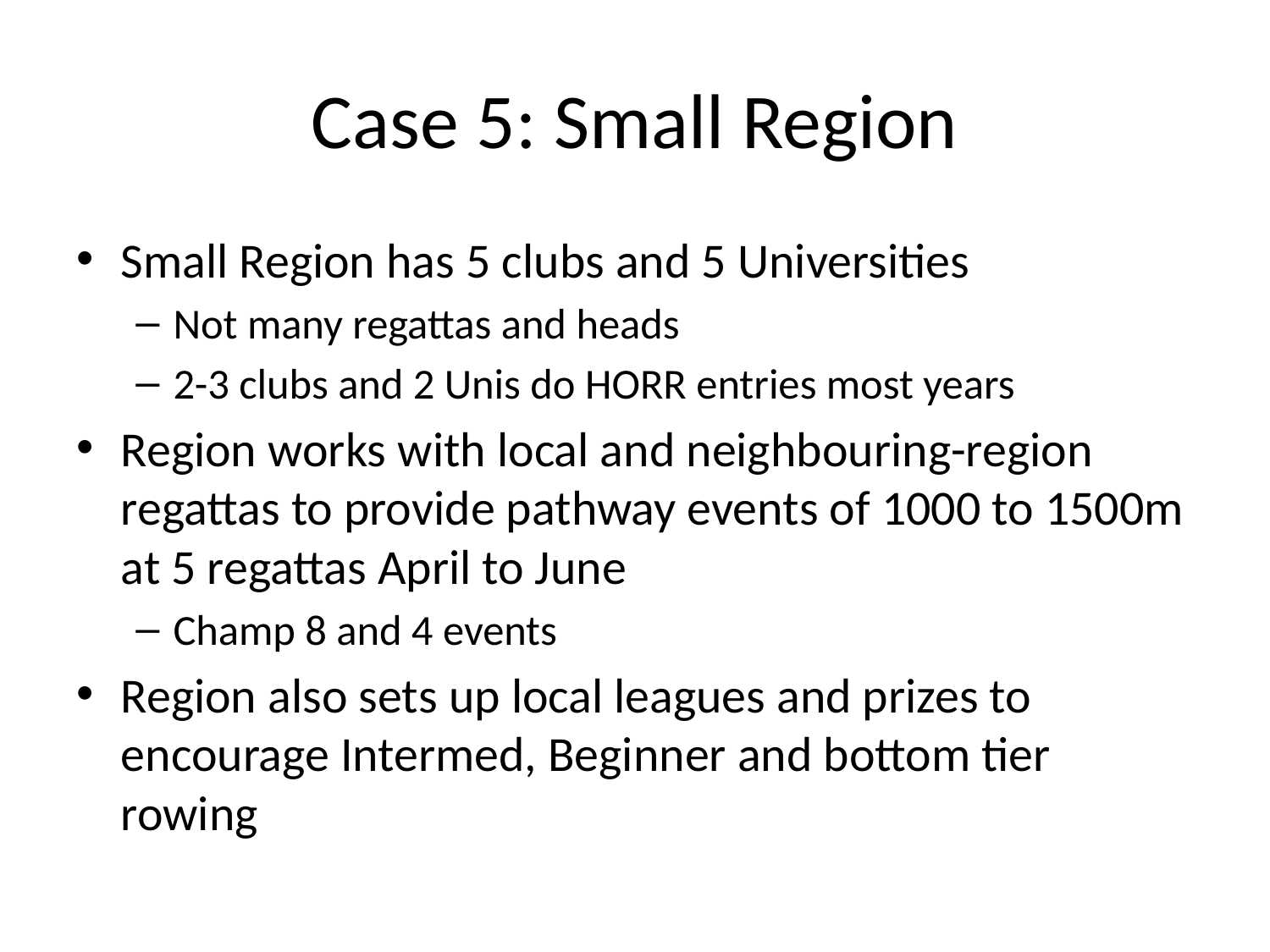

# Case 5: Small Region
Small Region has 5 clubs and 5 Universities
Not many regattas and heads
2-3 clubs and 2 Unis do HORR entries most years
Region works with local and neighbouring-region regattas to provide pathway events of 1000 to 1500m at 5 regattas April to June
Champ 8 and 4 events
Region also sets up local leagues and prizes to encourage Intermed, Beginner and bottom tier rowing